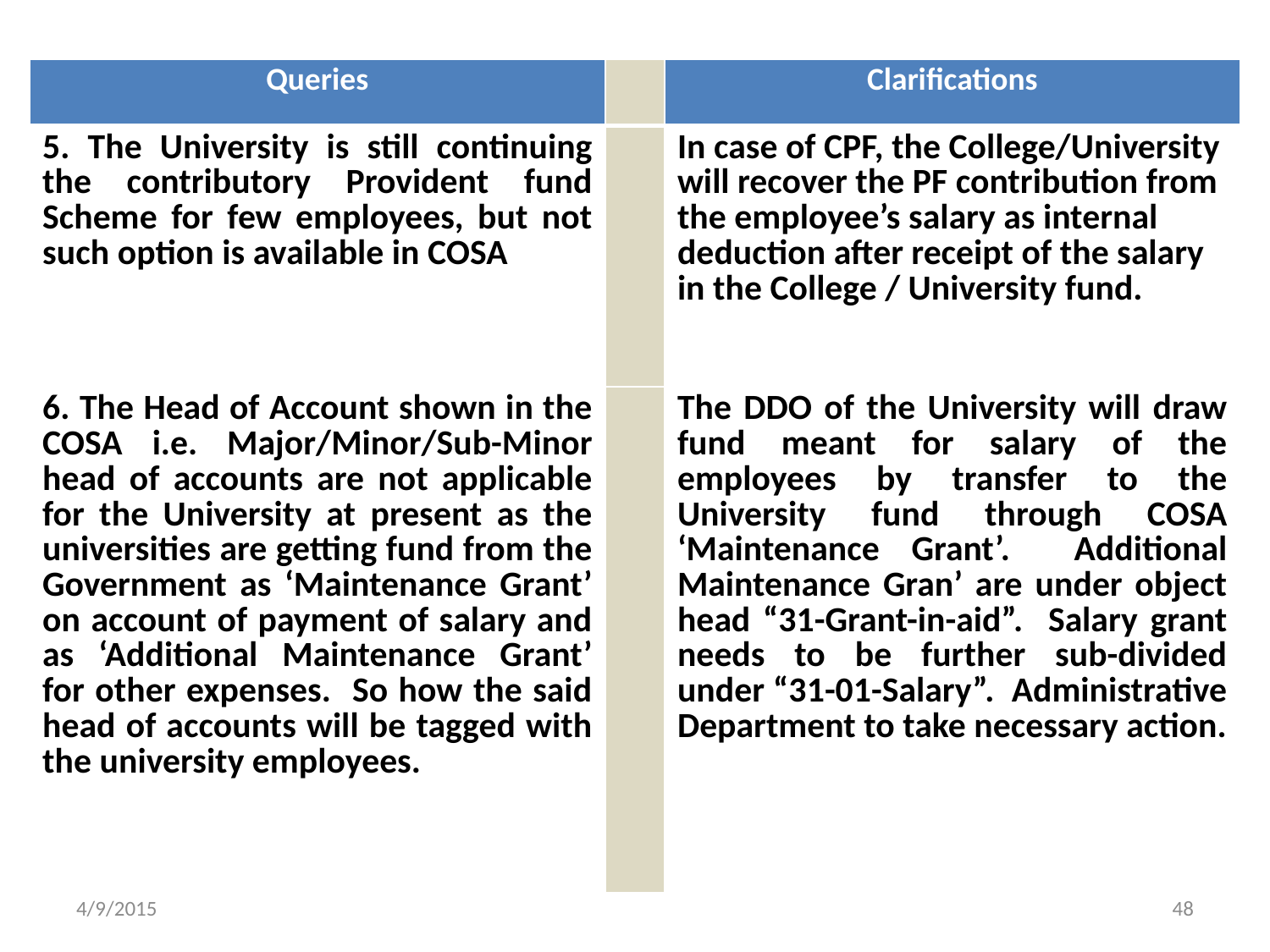

| Queries |  | Clarifications |
| --- | --- | --- |
| 5. The University is still continuing the contributory Provident fund Scheme for few employees, but not such option is available in COSA |  | In case of CPF, the College/University will recover the PF contribution from the employee’s salary as internal deduction after receipt of the salary in the College / University fund. |
| 6. The Head of Account shown in the COSA i.e. Major/Minor/Sub-Minor head of accounts are not applicable for the University at present as the universities are getting fund from the Government as ‘Maintenance Grant’ on account of payment of salary and as ‘Additional Maintenance Grant’ for other expenses. So how the said head of accounts will be tagged with the university employees. |  | The DDO of the University will draw fund meant for salary of the employees by transfer to the University fund through COSA ‘Maintenance Grant’. Additional Maintenance Gran’ are under object head “31-Grant-in-aid”. Salary grant needs to be further sub-divided under “31-01-Salary”. Administrative Department to take necessary action. |
4/9/2015
48